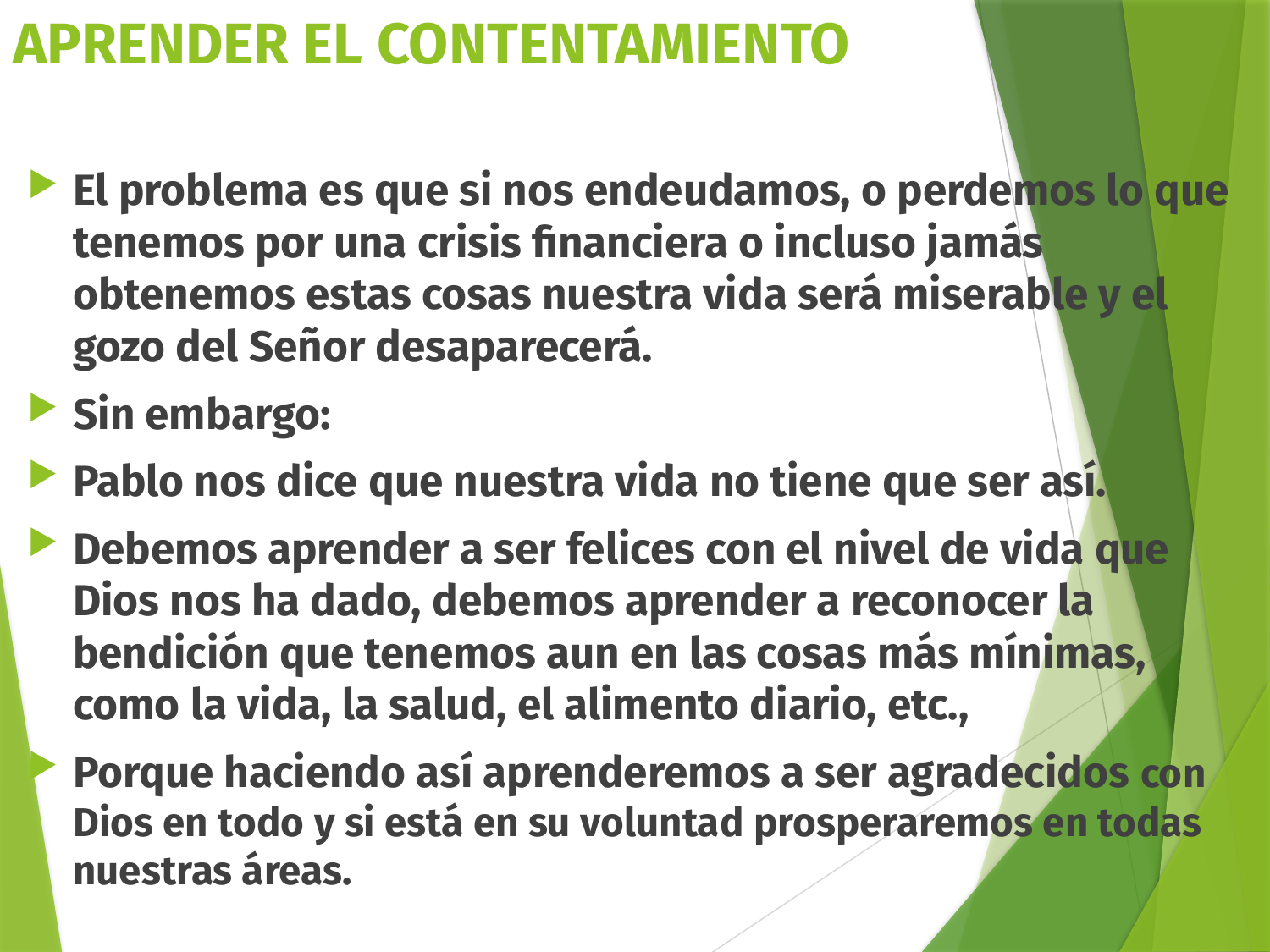

# APRENDER EL CONTENTAMIENTO
El problema es que si nos endeudamos, o perdemos lo que tenemos por una crisis financiera o incluso jamás obtenemos estas cosas nuestra vida será miserable y el gozo del Señor desaparecerá.
Sin embargo:
Pablo nos dice que nuestra vida no tiene que ser así.
Debemos aprender a ser felices con el nivel de vida que Dios nos ha dado, debemos aprender a reconocer la bendición que tenemos aun en las cosas más mínimas, como la vida, la salud, el alimento diario, etc.,
Porque haciendo así aprenderemos a ser agradecidos con Dios en todo y si está en su voluntad prosperaremos en todas nuestras áreas.